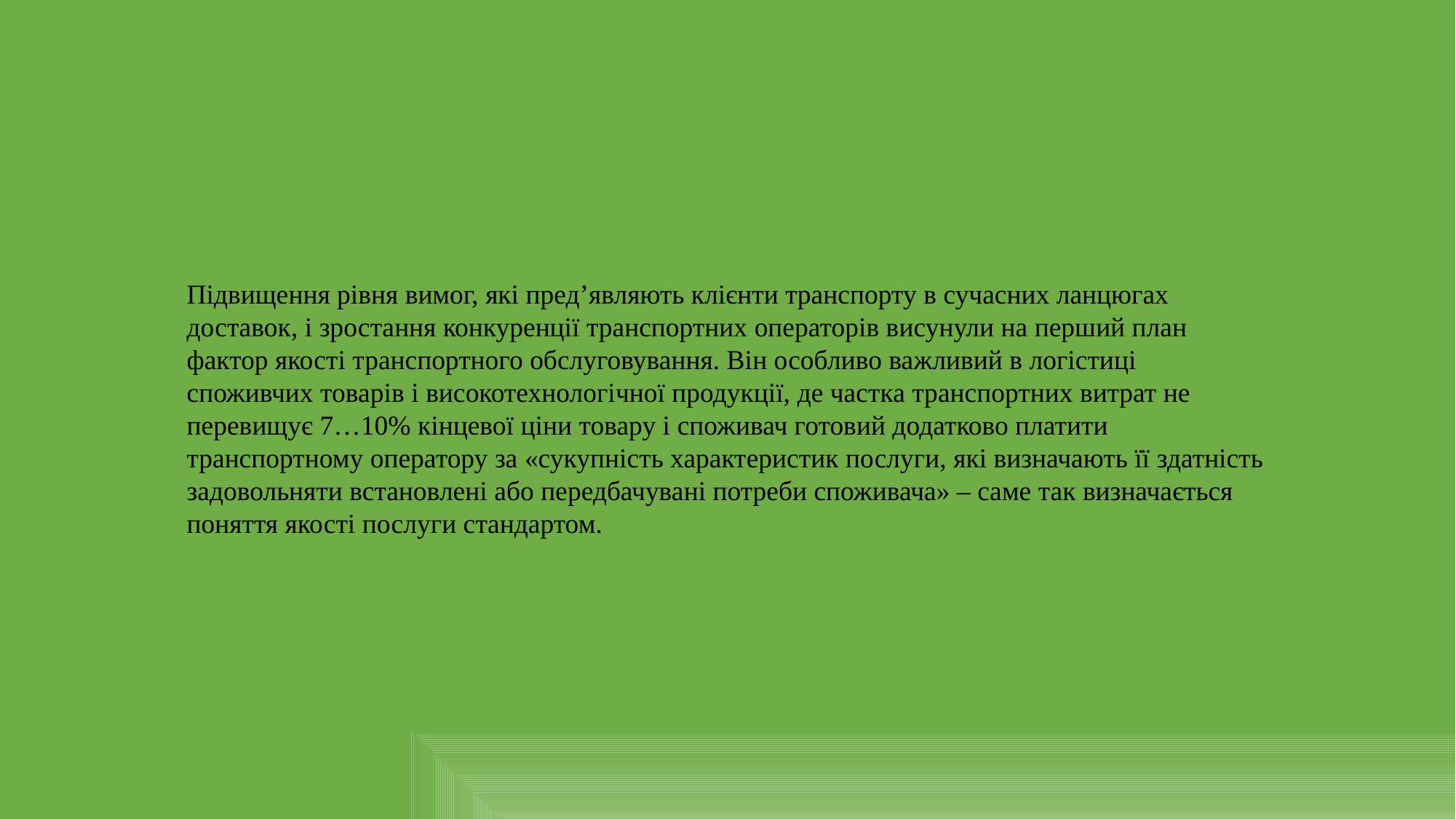

Підвищення рівня вимог, які пред’являють клієнти транспорту в сучасних ланцюгах доставок, і зростання конкуренції транспортних операторів висунули на перший план фактор якості транспортного обслуговування. Він особливо важливий в логістиці споживчих товарів і високотехнологічної продукції, де частка транспортних витрат не перевищує 7…10% кінцевої ціни товару і споживач готовий додатково платити транспортному оператору за «сукупність характеристик послуги, які визначають її здатність задовольняти встановлені або передбачувані потреби споживача» – саме так визначається поняття якості послуги стандартом.